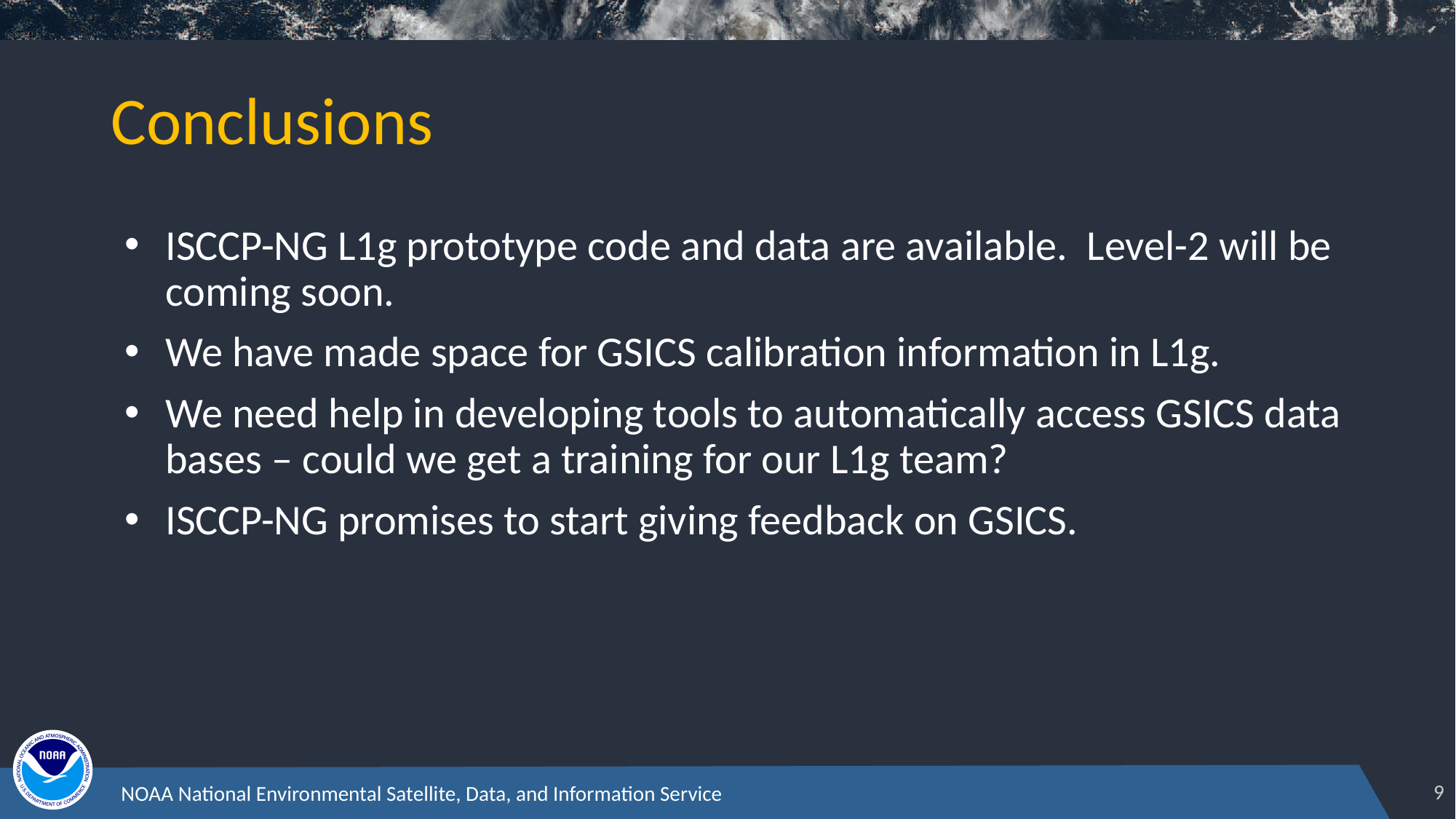

# Conclusions
ISCCP-NG L1g prototype code and data are available.  Level-2 will be coming soon.
We have made space for GSICS calibration information in L1g.
We need help in developing tools to automatically access GSICS data bases – could we get a training for our L1g team?
ISCCP-NG promises to start giving feedback on GSICS.